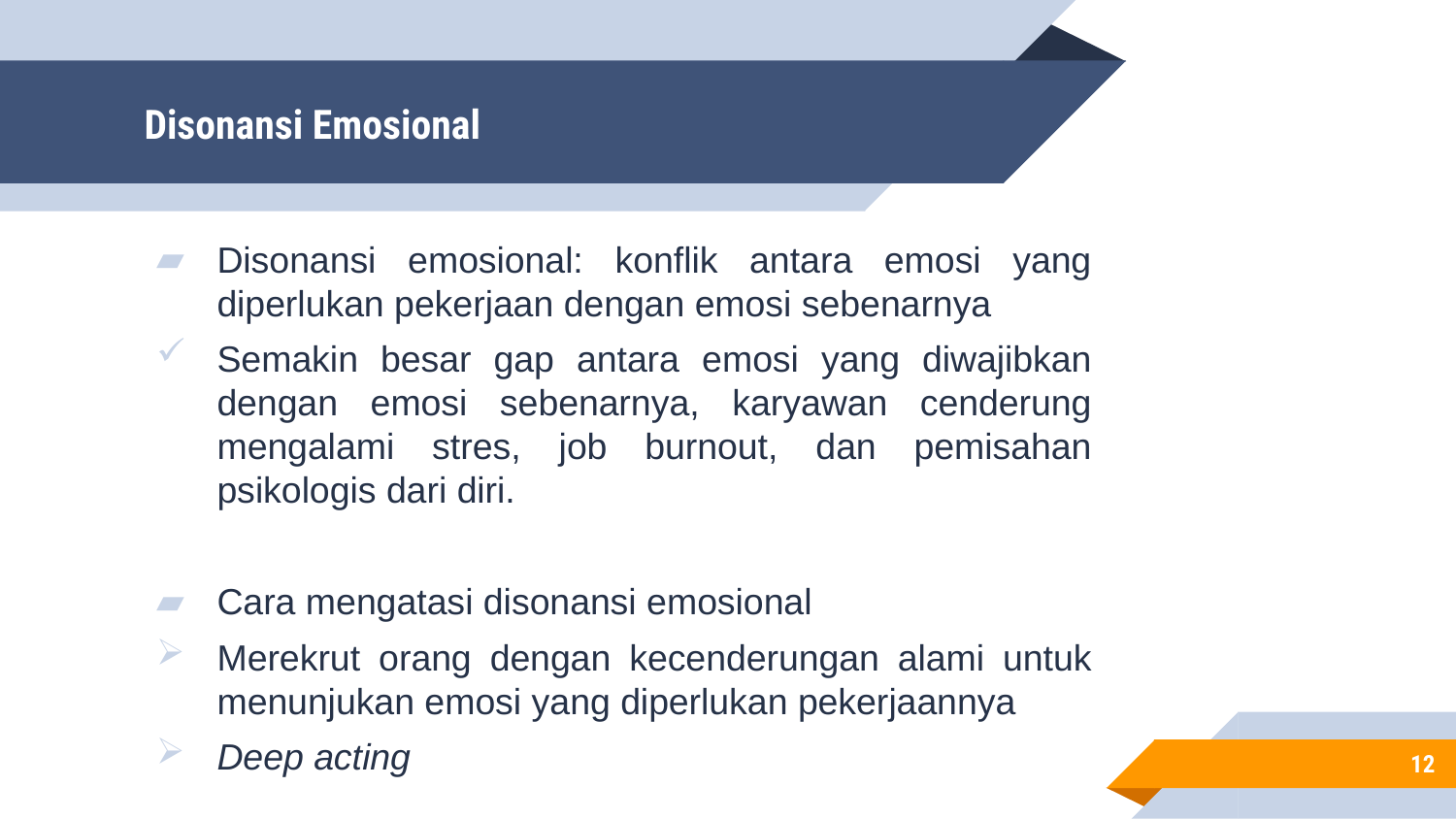

# Disonansi Emosional
Disonansi emosional: konflik antara emosi yang diperlukan pekerjaan dengan emosi sebenarnya
Semakin besar gap antara emosi yang diwajibkan dengan emosi sebenarnya, karyawan cenderung mengalami stres, job burnout, dan pemisahan psikologis dari diri.

Cara mengatasi disonansi emosional
Merekrut orang dengan kecenderungan alami untuk menunjukan emosi yang diperlukan pekerjaannya
Deep acting
12